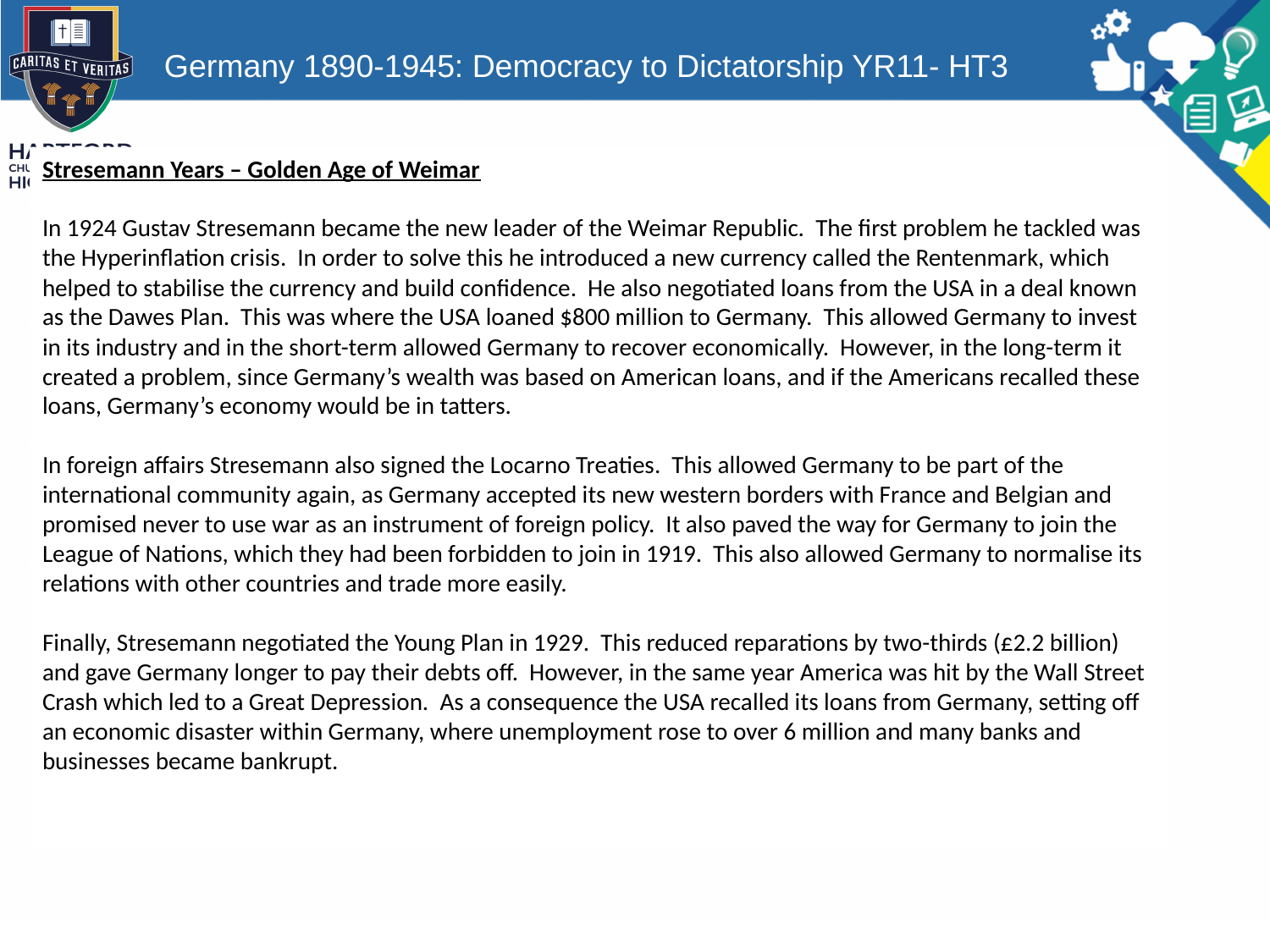

# Germany 1890-1945: Democracy to Dictatorship YR11- HT3
Stresemann Years – Golden Age of Weimar

In 1924 Gustav Stresemann became the new leader of the Weimar Republic.  The first problem he tackled was the Hyperinflation crisis.  In order to solve this he introduced a new currency called the Rentenmark, which helped to stabilise the currency and build confidence.  He also negotiated loans from the USA in a deal known as the Dawes Plan.  This was where the USA loaned $800 million to Germany.  This allowed Germany to invest in its industry and in the short-term allowed Germany to recover economically.  However, in the long-term it created a problem, since Germany’s wealth was based on American loans, and if the Americans recalled these loans, Germany’s economy would be in tatters.

In foreign affairs Stresemann also signed the Locarno Treaties.  This allowed Germany to be part of the international community again, as Germany accepted its new western borders with France and Belgian and promised never to use war as an instrument of foreign policy.  It also paved the way for Germany to join the League of Nations, which they had been forbidden to join in 1919.  This also allowed Germany to normalise its relations with other countries and trade more easily.

Finally, Stresemann negotiated the Young Plan in 1929.  This reduced reparations by two-thirds (£2.2 billion) and gave Germany longer to pay their debts off.  However, in the same year America was hit by the Wall Street Crash which led to a Great Depression.  As a consequence the USA recalled its loans from Germany, setting off an economic disaster within Germany, where unemployment rose to over 6 million and many banks and businesses became bankrupt.